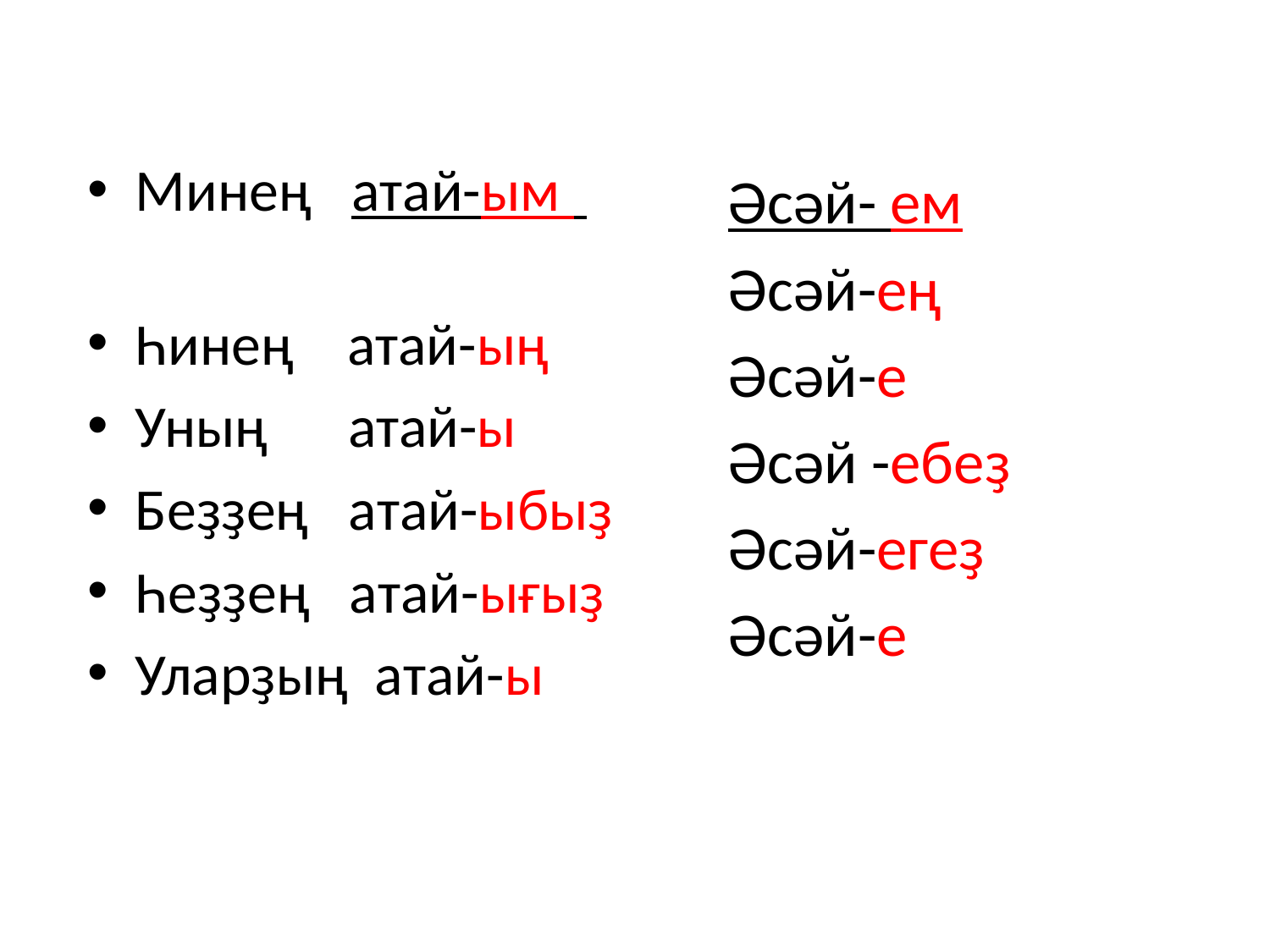

Минең   атай-ым
Һинең    атай-ың
Уның      атай-ы
Беҙҙең   атай-ыбыҙ
Һеҙҙең   атай-ығыҙ
Уларҙың  атай-ы

Әсәй- ем
Әсәй-ең
Әсәй-е
Әсәй -ебеҙ
Әсәй-егеҙ
Әсәй-е